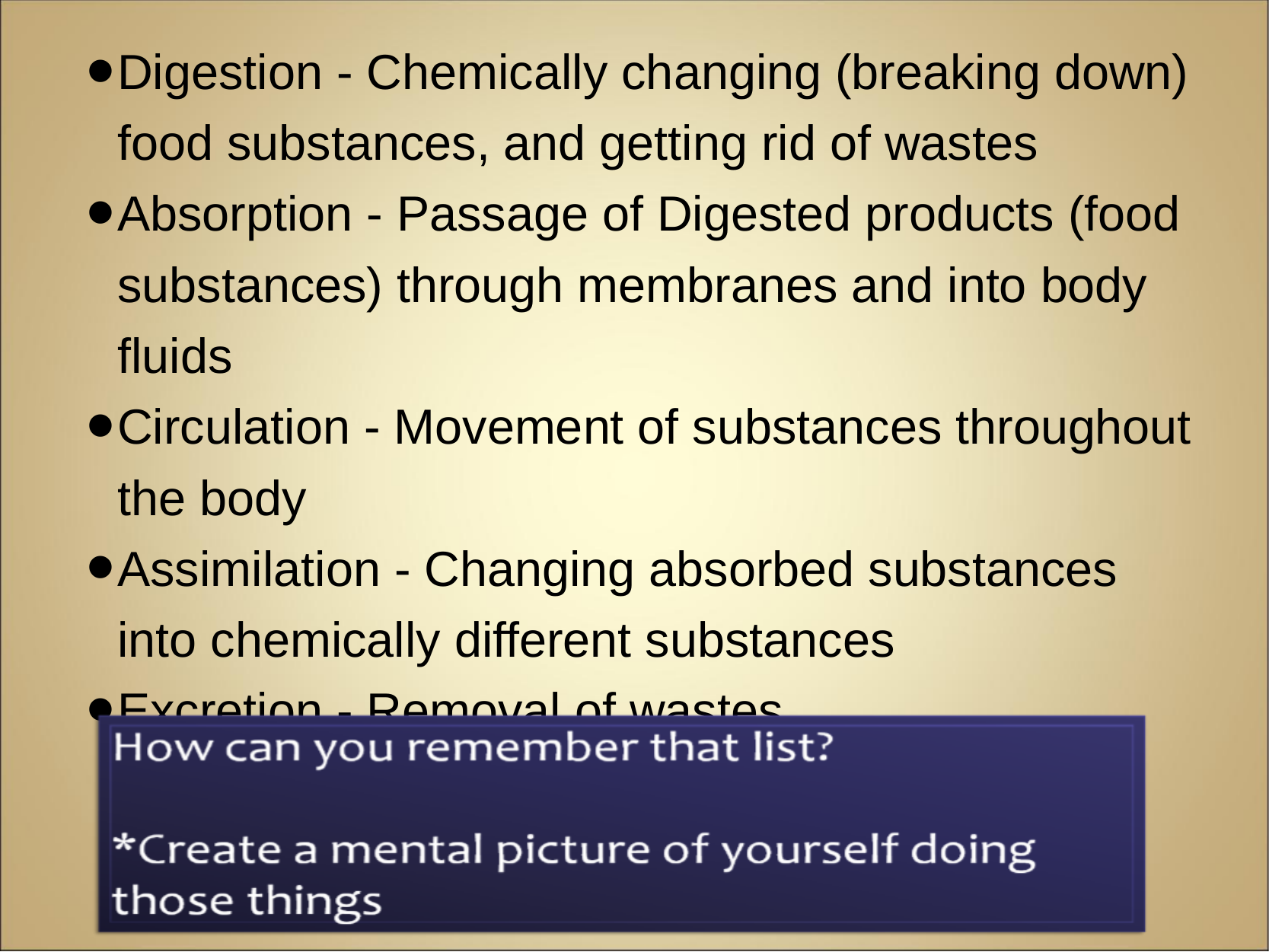

Digestion - Chemically changing (breaking down) food substances, and getting rid of wastes
Absorption - Passage of Digested products (food substances) through membranes and into body fluids
Circulation - Movement of substances throughout the body
Assimilation - Changing absorbed substances into chemically different substances
Excretion - Removal of wastes